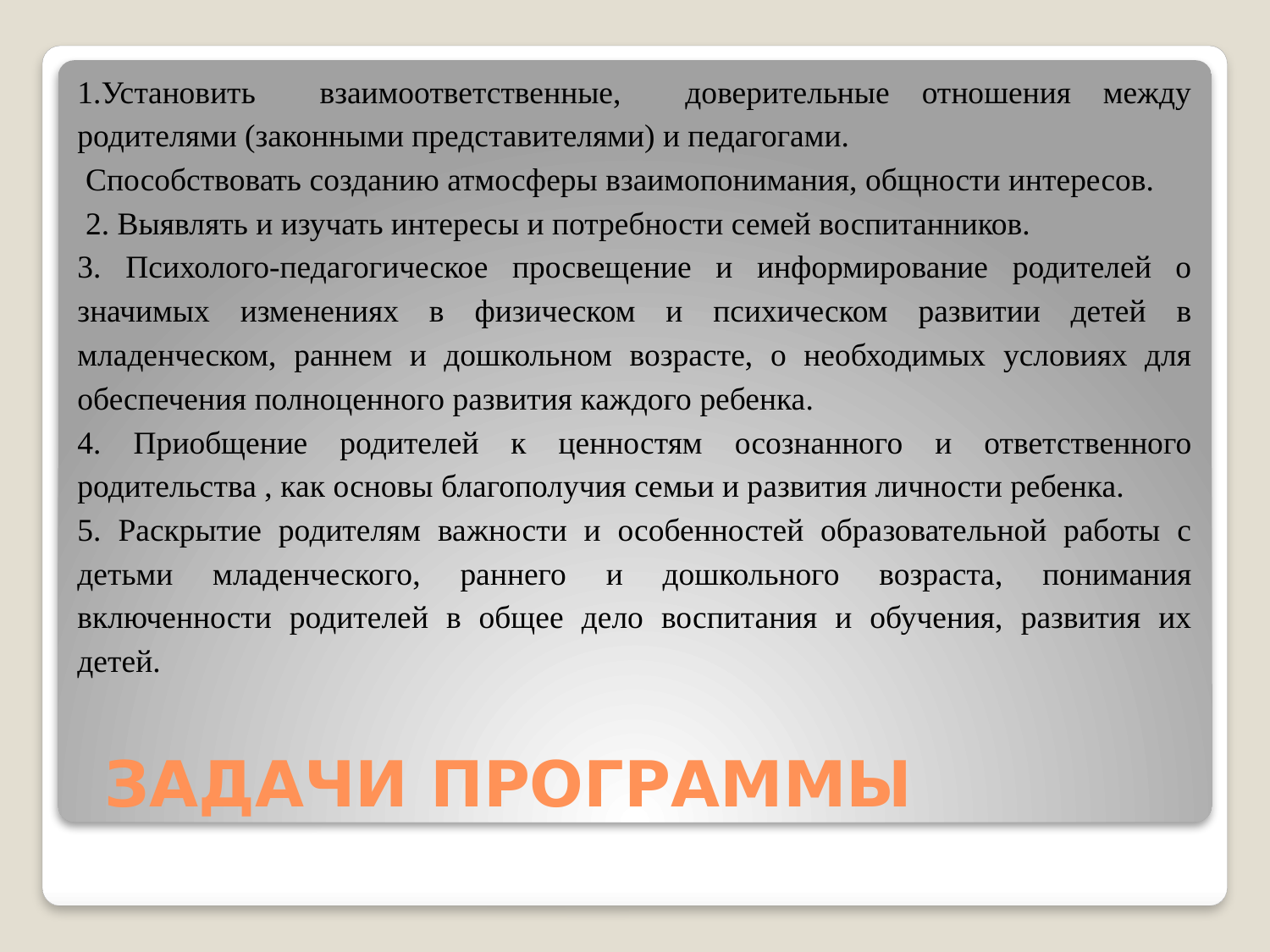

1.Установить  взаимоответственные,  доверительные отношения между родителями (законными представителями) и педагогами.
 Способствовать созданию атмосферы взаимопонимания, общности интересов.
 2. Выявлять и изучать интересы и потребности семей воспитанников.
3. Психолого-педагогическое просвещение и информирование родителей о значимых изменениях в физическом и психическом развитии детей в младенческом, раннем и дошкольном возрасте, о необходимых условиях для обеспечения полноценного развития каждого ребенка.
4. Приобщение родителей к ценностям осознанного и ответственного родительства , как основы благополучия семьи и развития личности ребенка.
5. Раскрытие родителям важности и особенностей образовательной работы с детьми младенческого, раннего и дошкольного возраста, понимания включенности родителей в общее дело воспитания и обучения, развития их детей.

# ЗАДАЧИ ПРОГРАММЫ